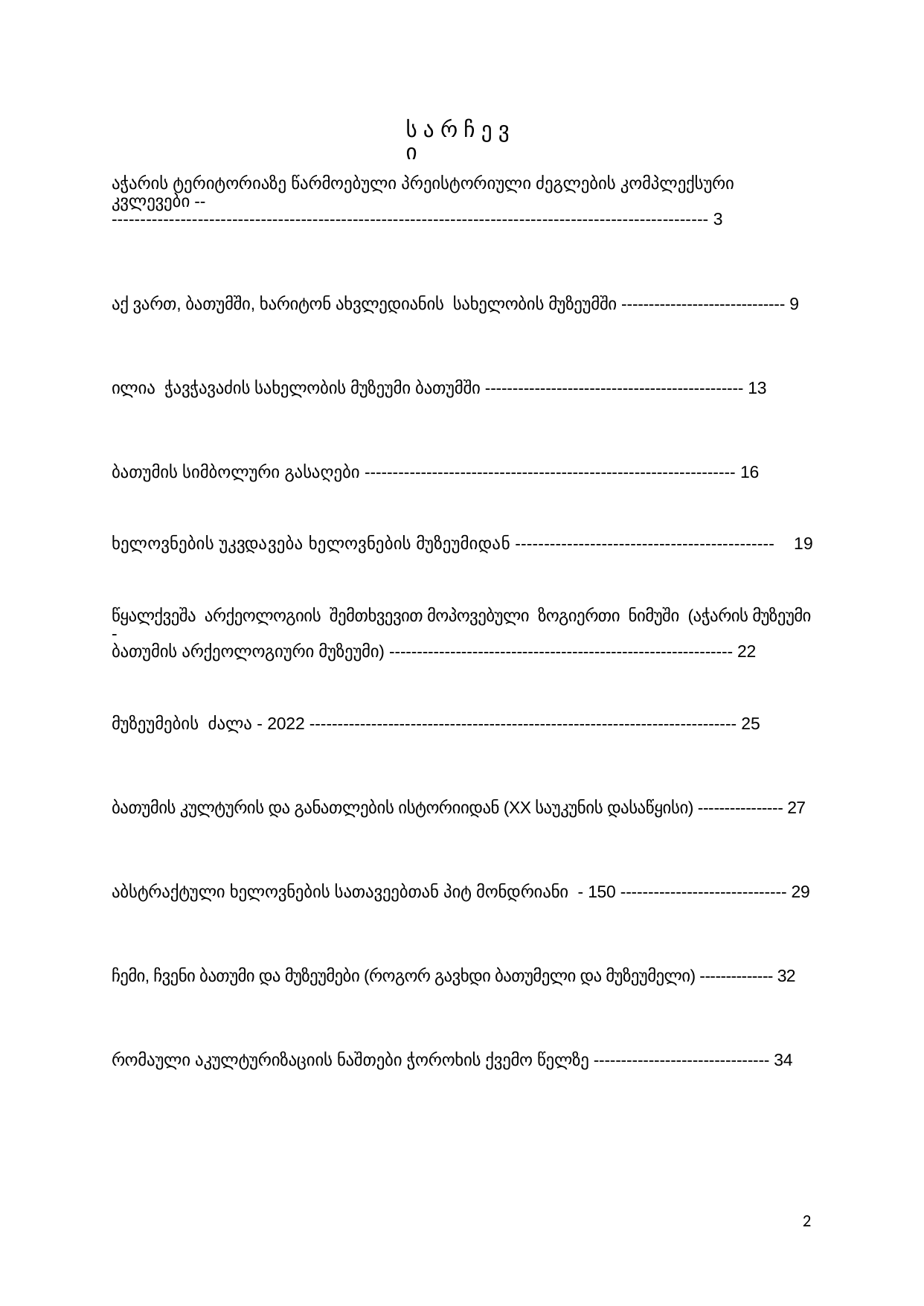

ს ა რ ჩ ე ვ ი
აჭარის ტერიტორიაზე წარმოებული პრეისტორიული ძეგლების კომპლექსური კვლევები --
-------------------------------------------------------------------------------------------------------- 3
აქ ვართ, ბათუმში, ხარიტონ ახვლედიანის  სახელობის მუზეუმში ------------------------------ 9
ილია  ჭავჭავაძის სახელობის მუზეუმი ბათუმში ----------------------------------------------- 13
ბათუმის სიმბოლური გასაღები ------------------------------------------------------------------ 16
ხელოვნების უკვდავება ხელოვნების მუზეუმიდან ---------------------------------------------    19
წყალქვეშა  არქეოლოგიის  შემთხვევით მოპოვებული  ზოგიერთი  ნიმუში  (აჭარის მუზეუმი  -
ბათუმის არქეოლოგიური მუზეუმი) -------------------------------------------------------------- 22
მუზეუმების  ძალა - 2022 ---------------------------------------------------------------------------- 25
ბათუმის კულტურის და განათლების ისტორიიდან (XX საუკუნის დასაწყისი) ---------------- 27
აბსტრაქტული ხელოვნების სათავეებთან პიტ მონდრიანი  - 150 ------------------------------ 29
ჩემი, ჩვენი ბათუმი და მუზეუმები (როგორ გავხდი ბათუმელი და მუზეუმელი) -------------- 32
რომაული აკულტურიზაციის ნაშთები ჭოროხის ქვემო წელზე -------------------------------- 34
2